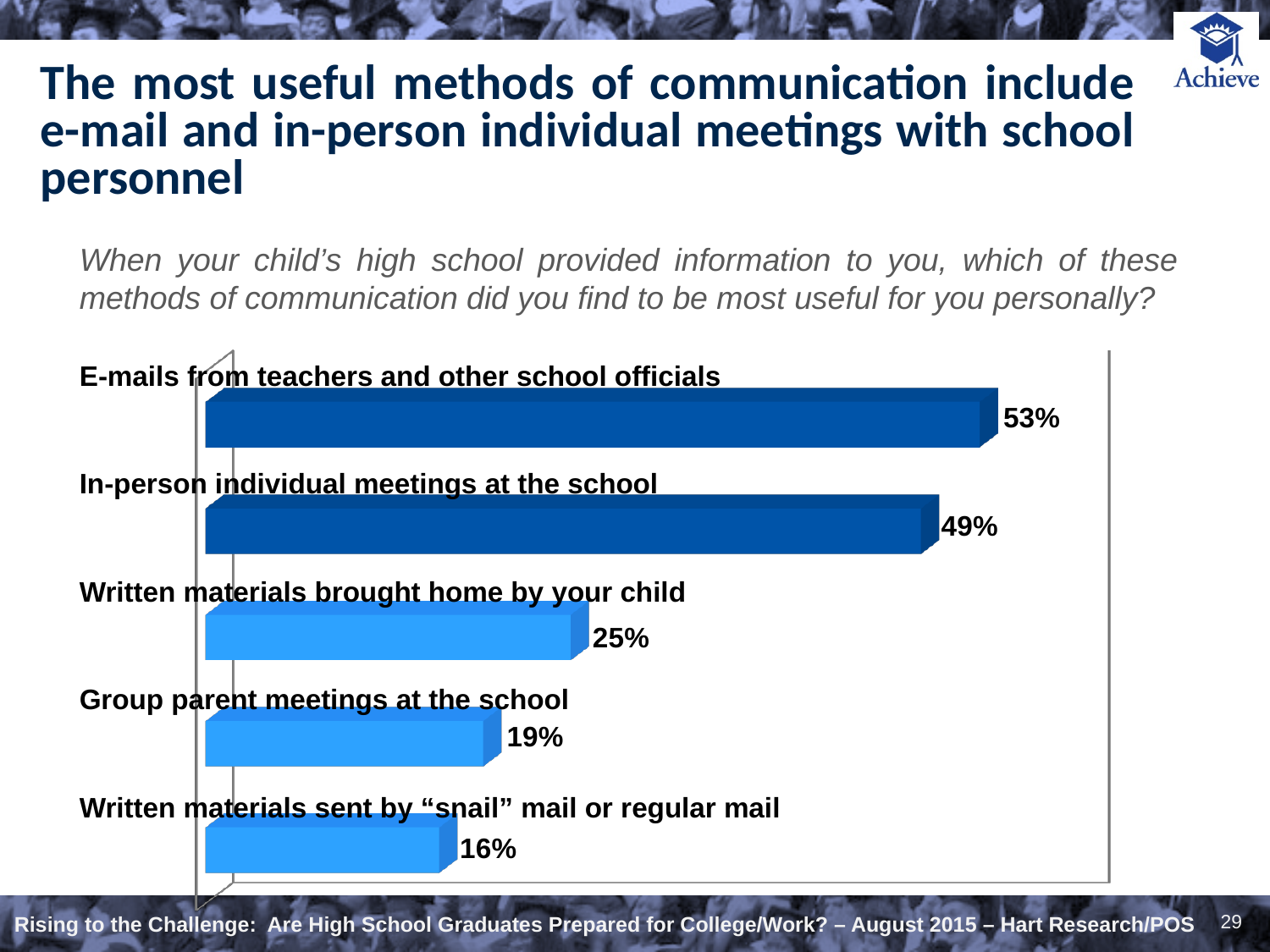

# The most useful methods of communication include e-mail and in-person individual meetings with school personnel
When your child’s high school provided information to you, which of these methods of communication did you find to be most useful for you personally?

[unsupported chart]

E-mails from teachers and other school officials
In-person individual meetings at the school
Written materials brought home by your child
Group parent meetings at the school
Written materials sent by “snail” mail or regular mail
29